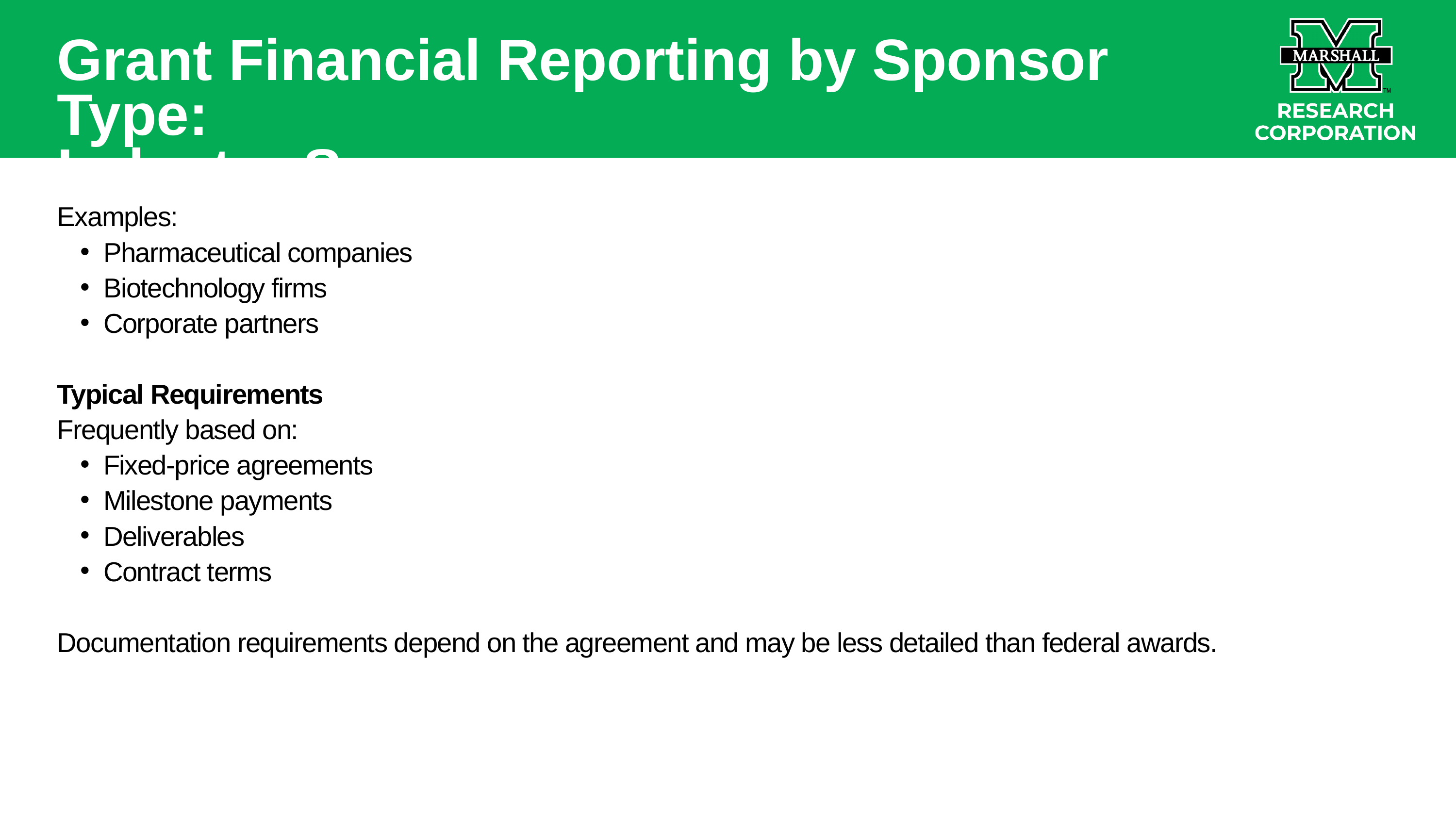

Grant Financial Reporting by Sponsor Type:
Industry Sponsors
Examples:
Pharmaceutical companies
Biotechnology firms
Corporate partners

Typical Requirements
Frequently based on:
Fixed-price agreements
Milestone payments
Deliverables
Contract terms

Documentation requirements depend on the agreement and may be less detailed than federal awards.